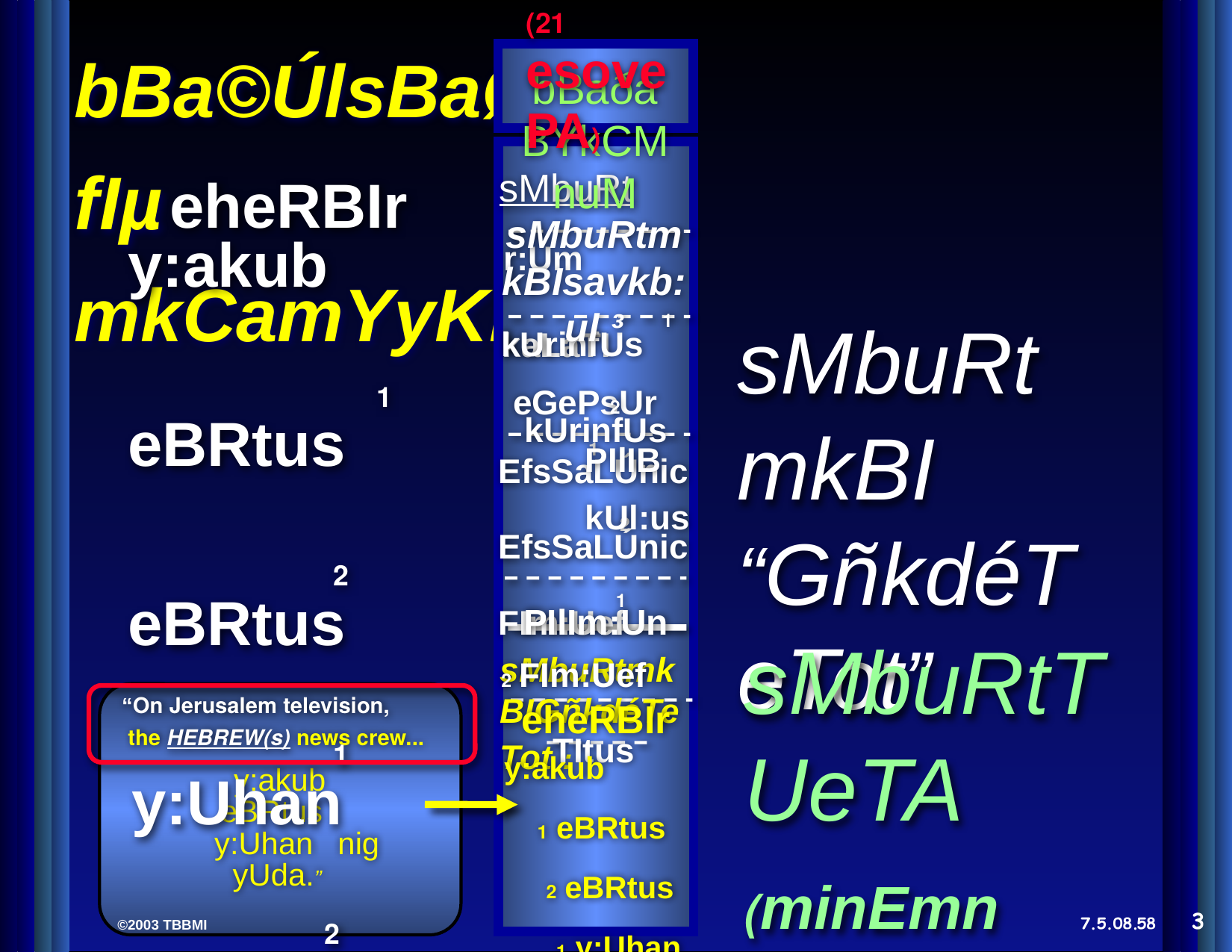

(21 esovePA)

bBaðaBYkCMnuM

sMbuRt       sMbuRtmkBIsavkb:ul ³

eheRBIr
y:akub                                      1 eBRtus                                2 eBRtus                                1 y:Uhan                               2 y:Uhan                                3 y:Uhan                                   yUdas

r:Um                                                1 kUrinfUs                               2 kUrinfUs

sMbuRt mkBI   “GñkdéTeTot”

kaLaTI                               eGePsUr                                  PIlIB                                  kUl:us

1 EfsSaLÚnic                                  2 EfsSaLÚnic                                 1 FIm:Uef                                 2 FIm:Uef                                              TItus

sMbuRtTUeTA
(minEmn mkBIsavkb:uleT)

PIlIm:Un

sMbuRtmkBIGñkdéTeTot :

eheRBIr

y:akub                                      1 eBRtus                                2 eBRtus                                1 y:Uhan                               2 y:Uhan                                3 y:Uhan                      yUdas
“On Jerusalem television,
 the HEBREW(s) news crew...
          	y:akub                                     eBRtus                                    y:Uhan    nig                              yUda.”

3

58
©2003 TBBMI